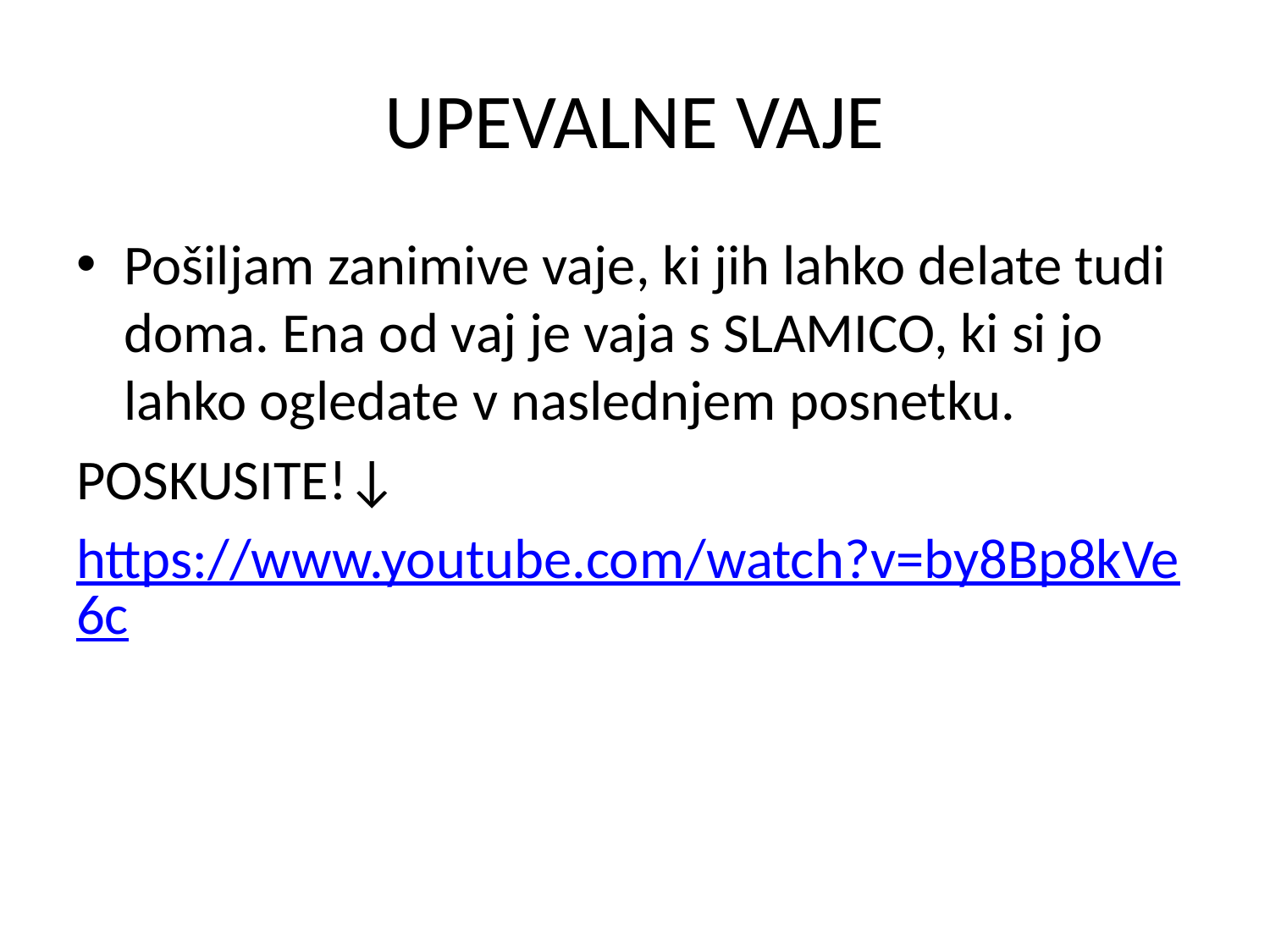

# UPEVALNE VAJE
Pošiljam zanimive vaje, ki jih lahko delate tudi doma. Ena od vaj je vaja s SLAMICO, ki si jo lahko ogledate v naslednjem posnetku.
POSKUSITE!↓
https://www.youtube.com/watch?v=by8Bp8kVe6c